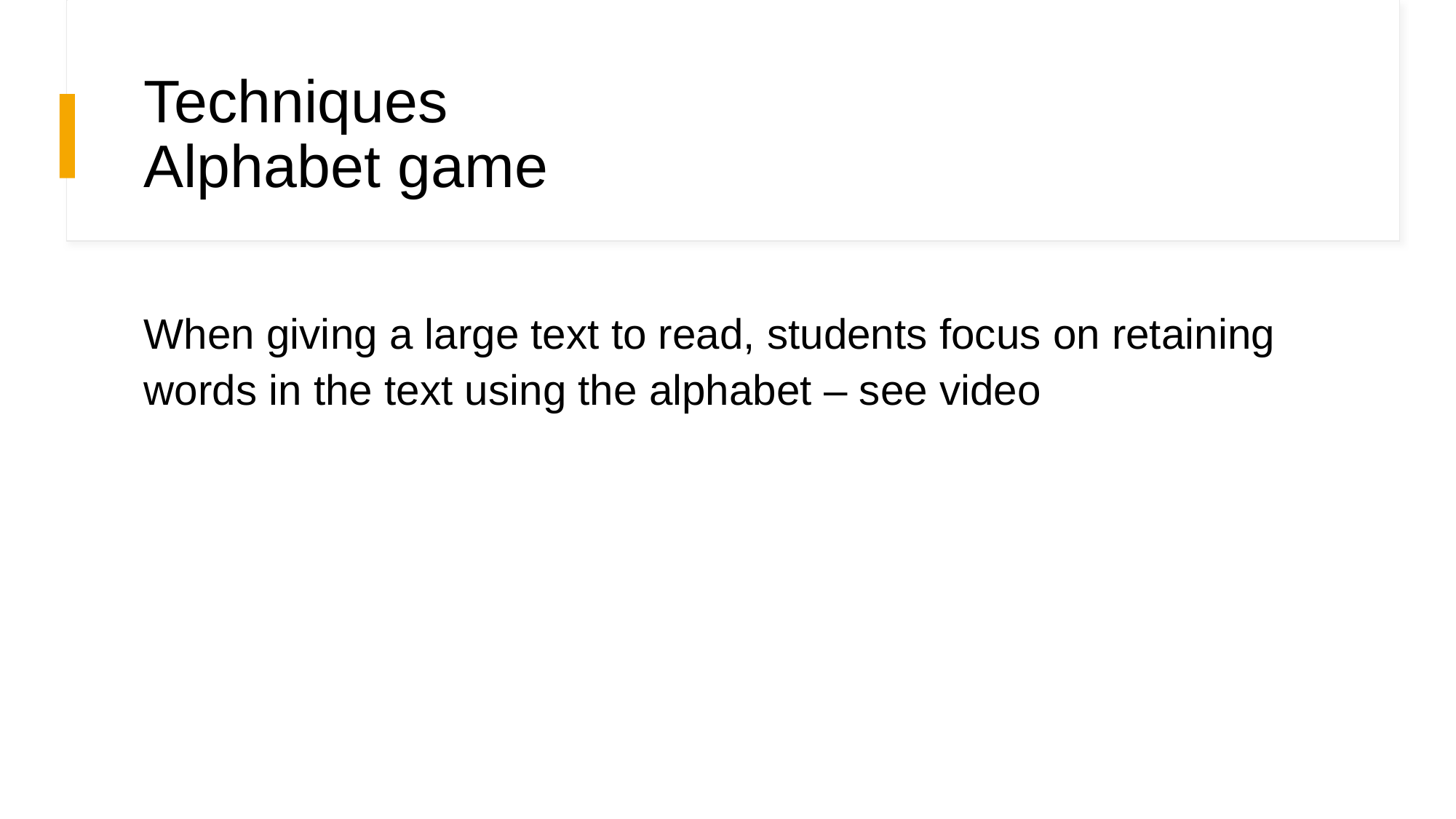

# Techniques Alphabet game
When giving a large text to read, students focus on retaining words in the text using the alphabet – see video